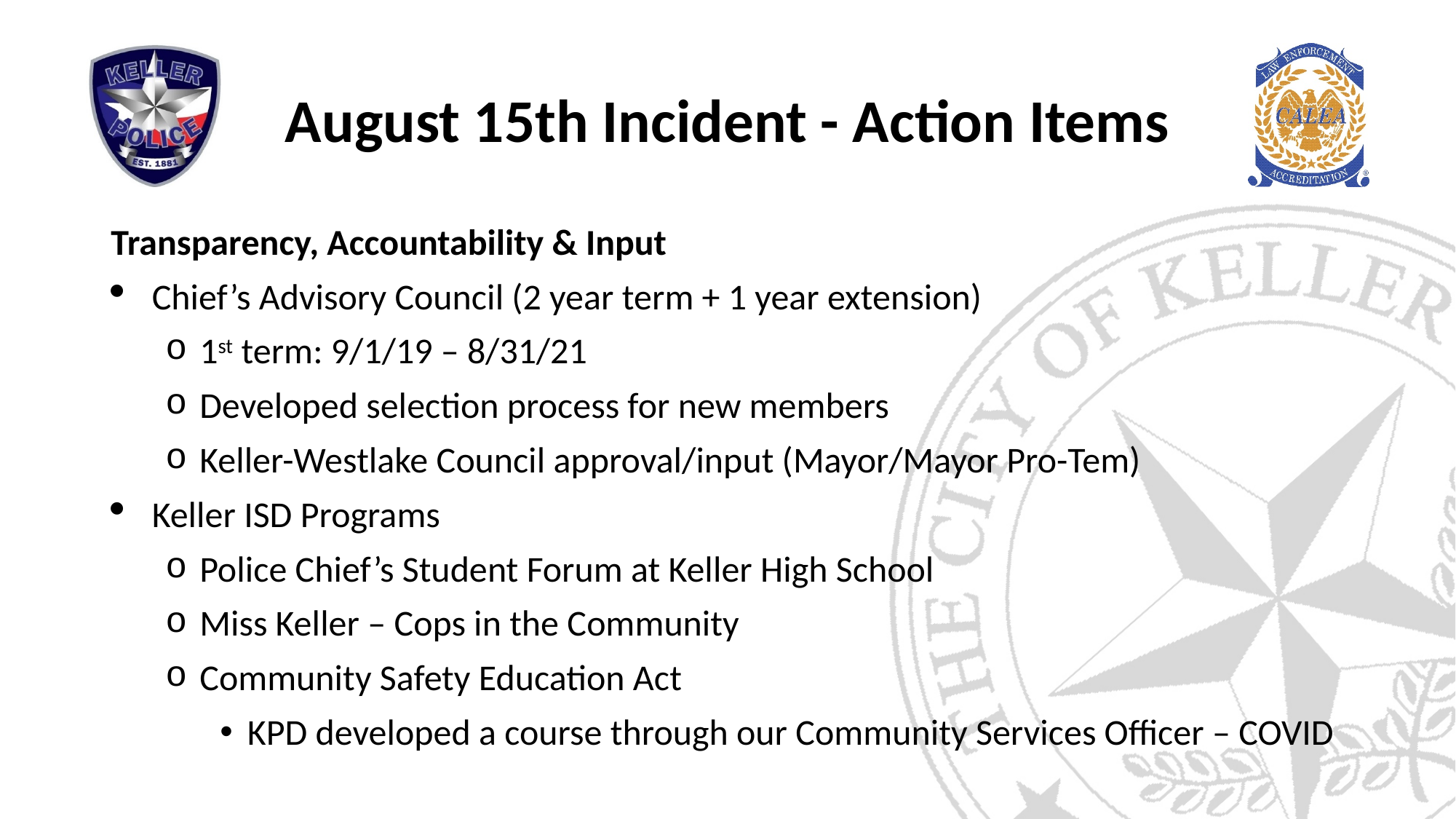

# August 15th Incident - Action Items
Transparency, Accountability & Input
Chief’s Advisory Council (2 year term + 1 year extension)
1st term: 9/1/19 – 8/31/21
Developed selection process for new members
Keller-Westlake Council approval/input (Mayor/Mayor Pro-Tem)
Keller ISD Programs
Police Chief’s Student Forum at Keller High School
Miss Keller – Cops in the Community
Community Safety Education Act
KPD developed a course through our Community Services Officer – COVID